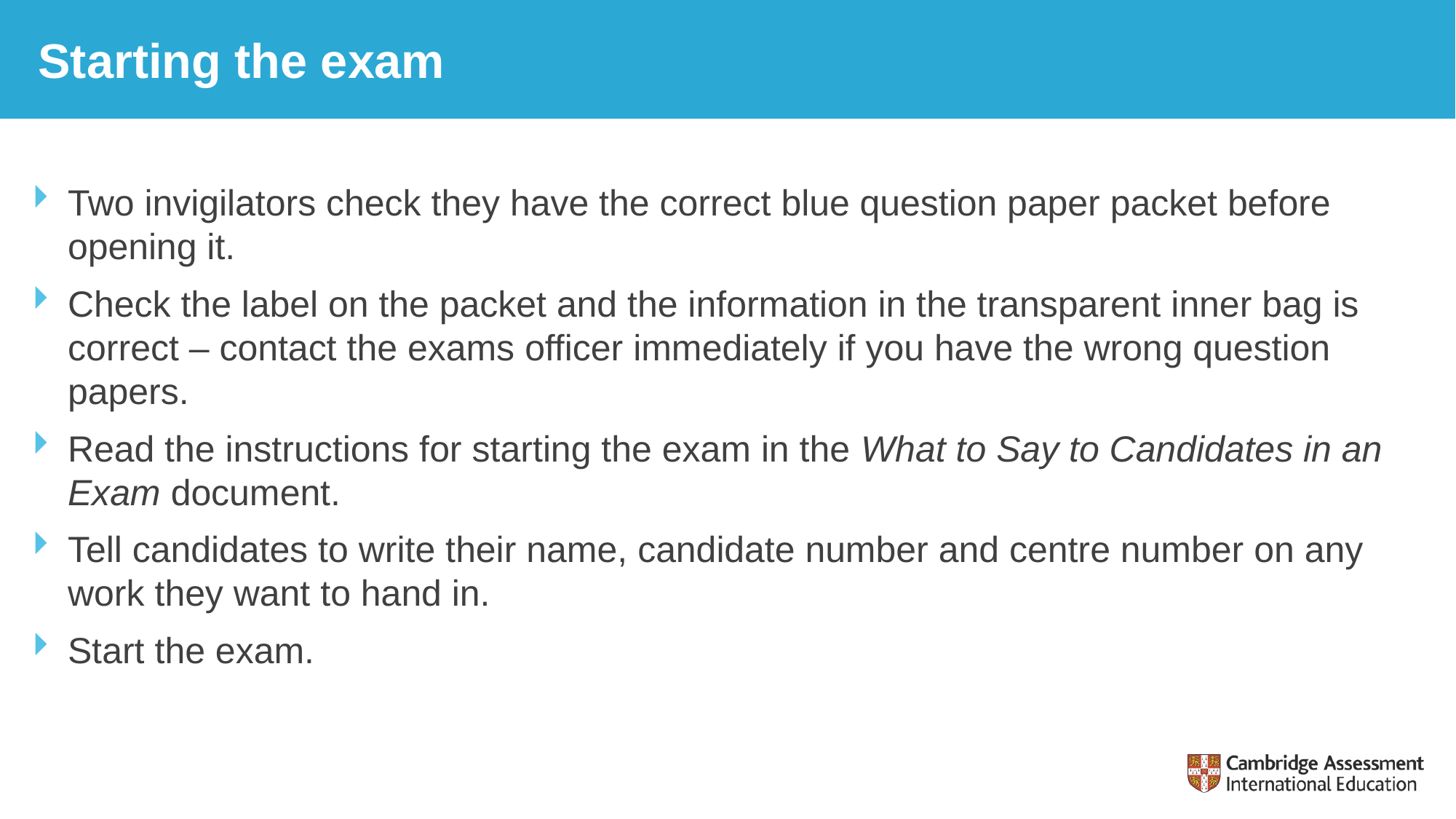

# Starting the exam
Two invigilators check they have the correct blue question paper packet before opening it.
Check the label on the packet and the information in the transparent inner bag is correct – contact the exams officer immediately if you have the wrong question papers.
Read the instructions for starting the exam in the What to Say to Candidates in an Exam document.
Tell candidates to write their name, candidate number and centre number on any work they want to hand in.
Start the exam.